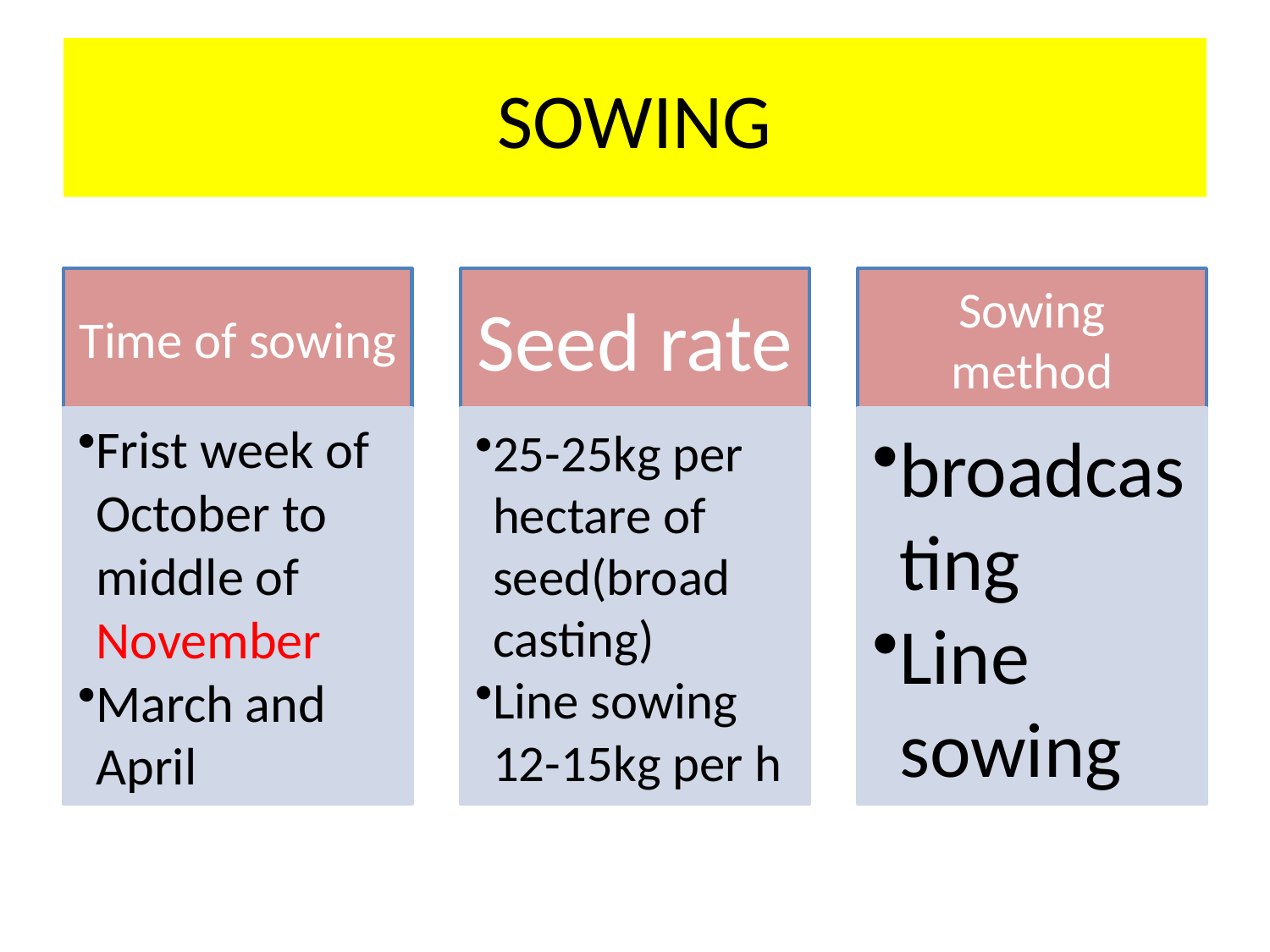

# SOWING
Time of sowing
Frist week of October to middle of November
Seed rate
25-25kg per hectare of seed(broad casting)
Line sowing 12-15kg per h
Sowing method
broadcasting
Line sowing
March and April